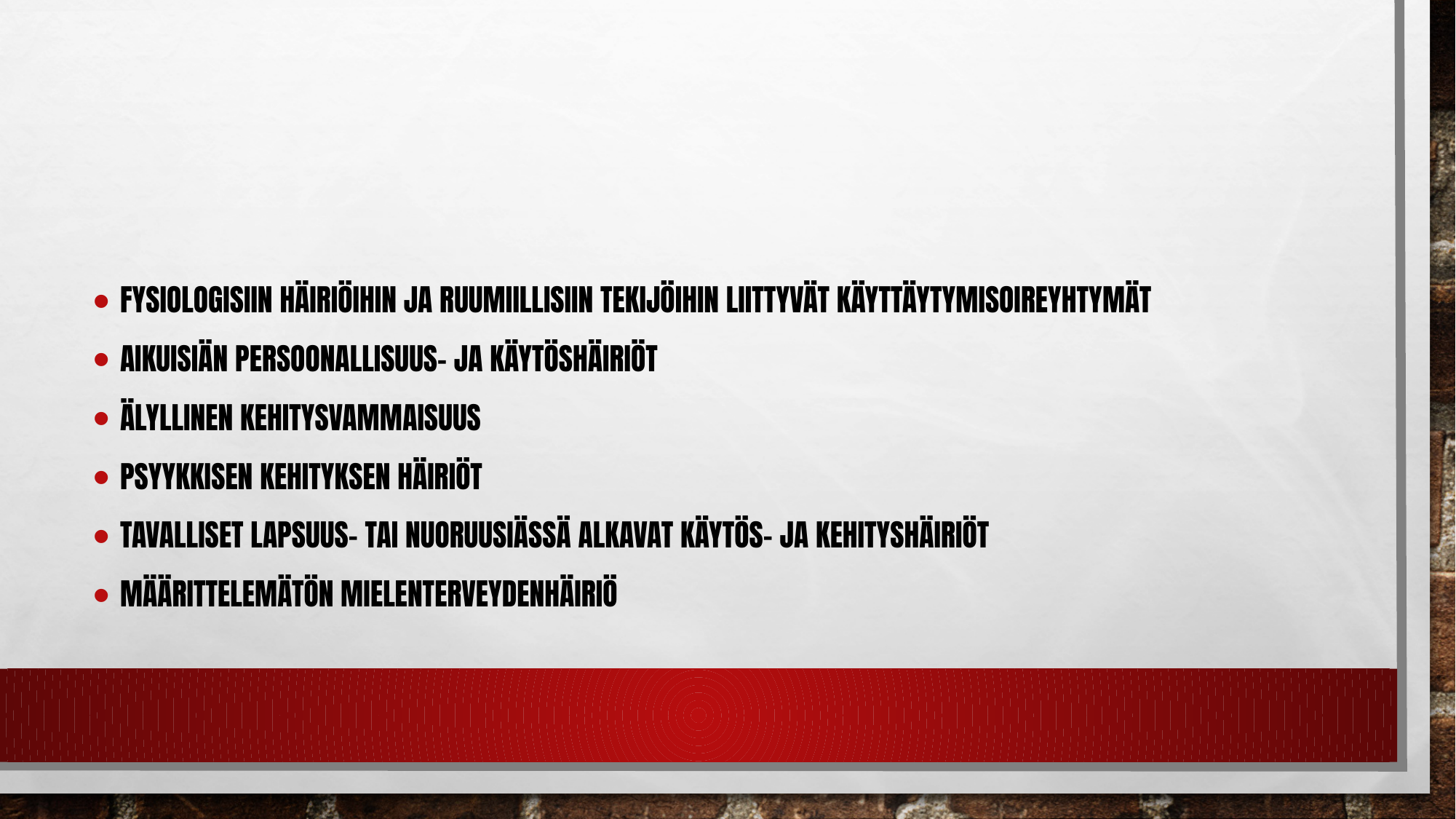

#
FYSIOLOGISIIN HÄIRIÖIHIN JA RUUMIILLISIIN TEKIJÖIHIN LIITTYVÄT KÄYTTÄYTYMISOIREYHTYMÄT
AIKUISIÄN PERSOONALLISUUS- JA KÄYTÖSHÄIRIÖT
ÄLYLLINEN KEHITYSVAMMAISUUS
PSYYKKISEN KEHITYKSEN HÄIRIÖT
TAVALLISET LAPSUUS- TAI NUORUUSIÄSSÄ ALKAVAT KÄYTÖS- JA KEHITYSHÄIRIÖT
MÄÄRITTELEMÄTÖN MIELENTERVEYDENHÄIRIÖ